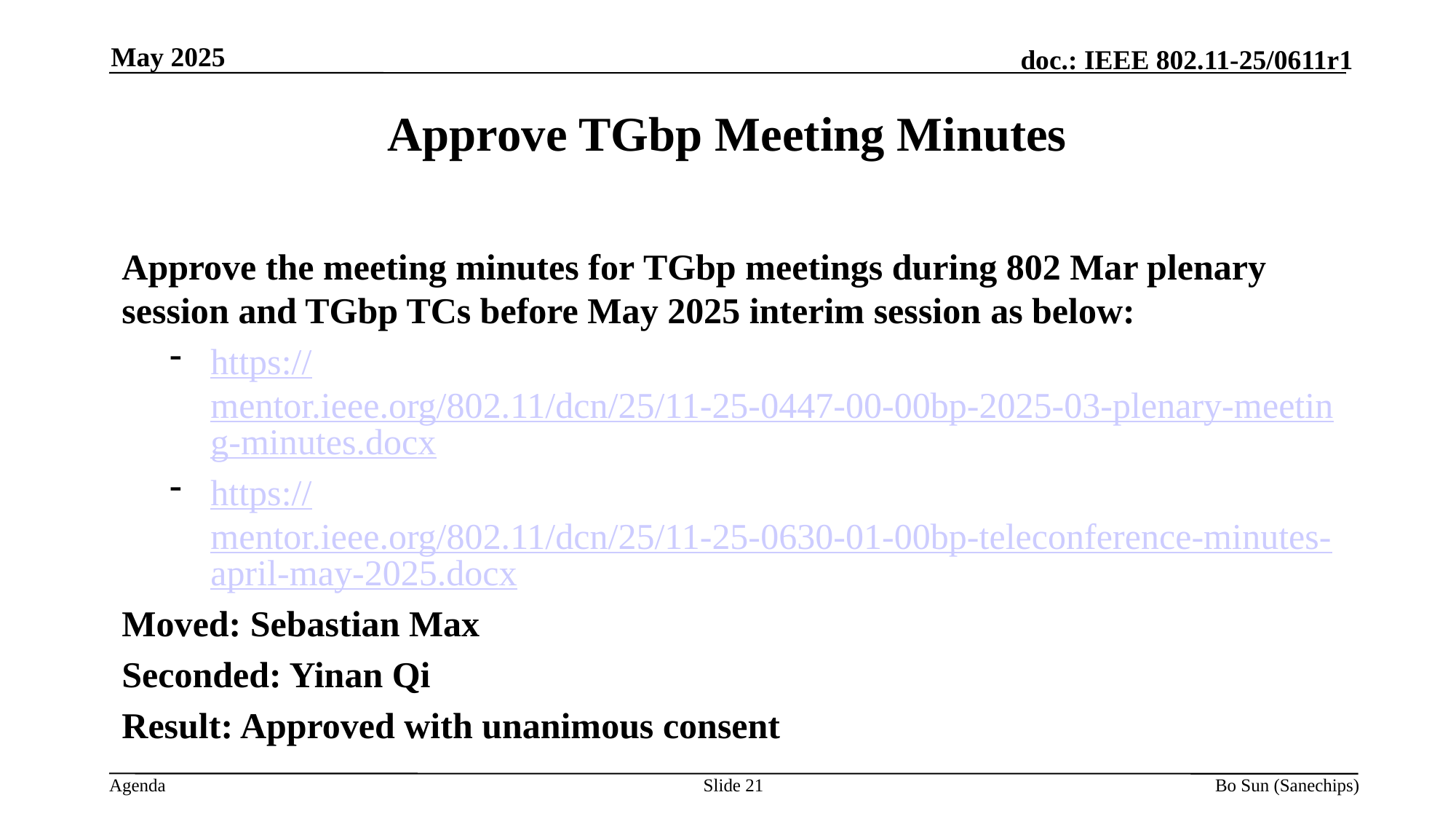

May 2025
Approve TGbp Meeting Minutes
Approve the meeting minutes for TGbp meetings during 802 Mar plenary session and TGbp TCs before May 2025 interim session as below:
https://mentor.ieee.org/802.11/dcn/25/11-25-0447-00-00bp-2025-03-plenary-meeting-minutes.docx
https://mentor.ieee.org/802.11/dcn/25/11-25-0630-01-00bp-teleconference-minutes-april-may-2025.docx
Moved: Sebastian Max
Seconded: Yinan Qi
Result: Approved with unanimous consent
Slide 21
Bo Sun (Sanechips)